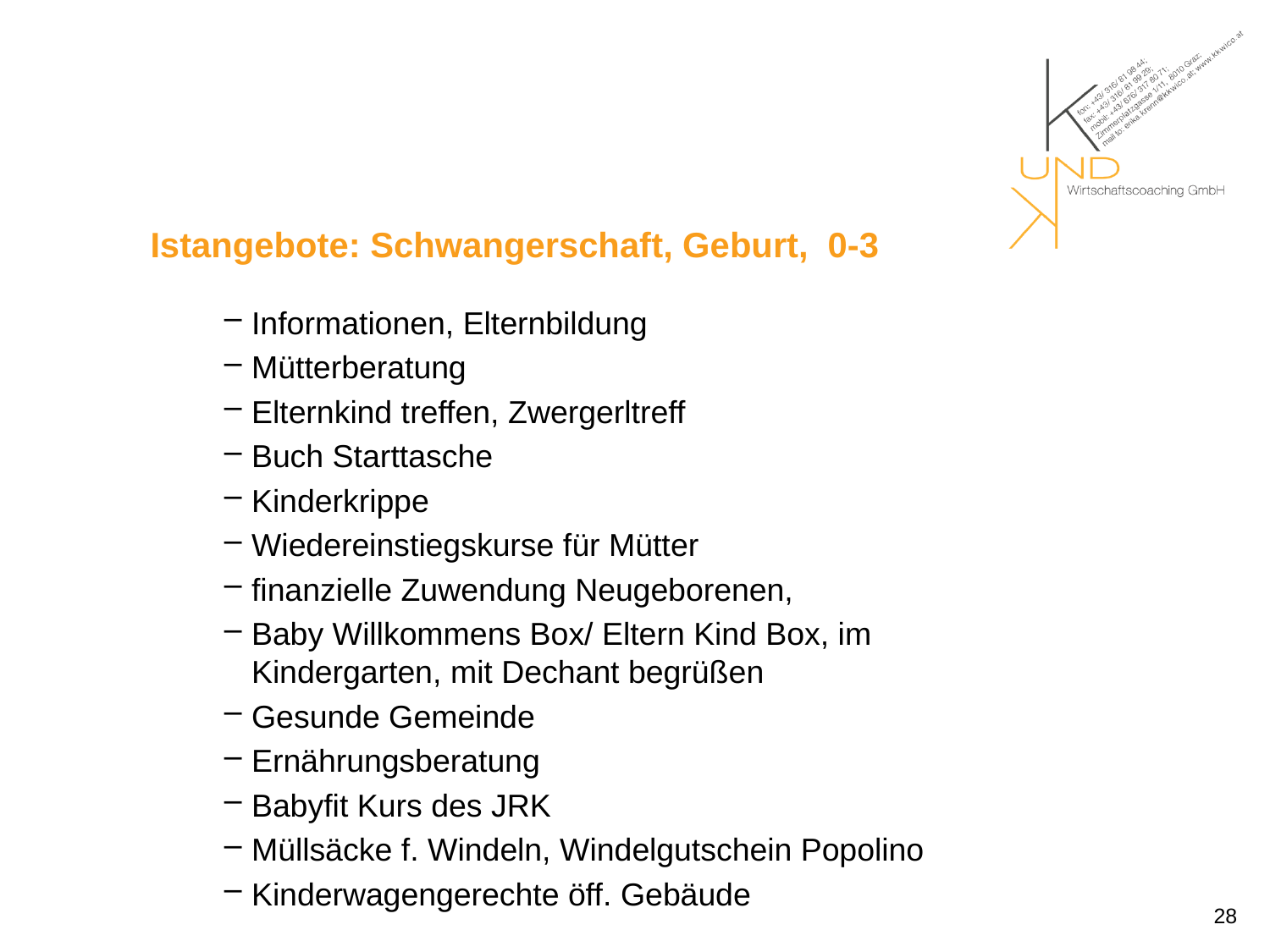

# Istangebote: Schwangerschaft, Geburt,  0-3
Informationen, Elternbildung
Mütterberatung
Elternkind treffen, Zwergerltreff
Buch Starttasche
Kinderkrippe
Wiedereinstiegskurse für Mütter
finanzielle Zuwendung Neugeborenen,
Baby Willkommens Box/ Eltern Kind Box, im Kindergarten, mit Dechant begrüßen
Gesunde Gemeinde
Ernährungsberatung
Babyfit Kurs des JRK
Müllsäcke f. Windeln, Windelgutschein Popolino
Kinderwagengerechte öff. Gebäude